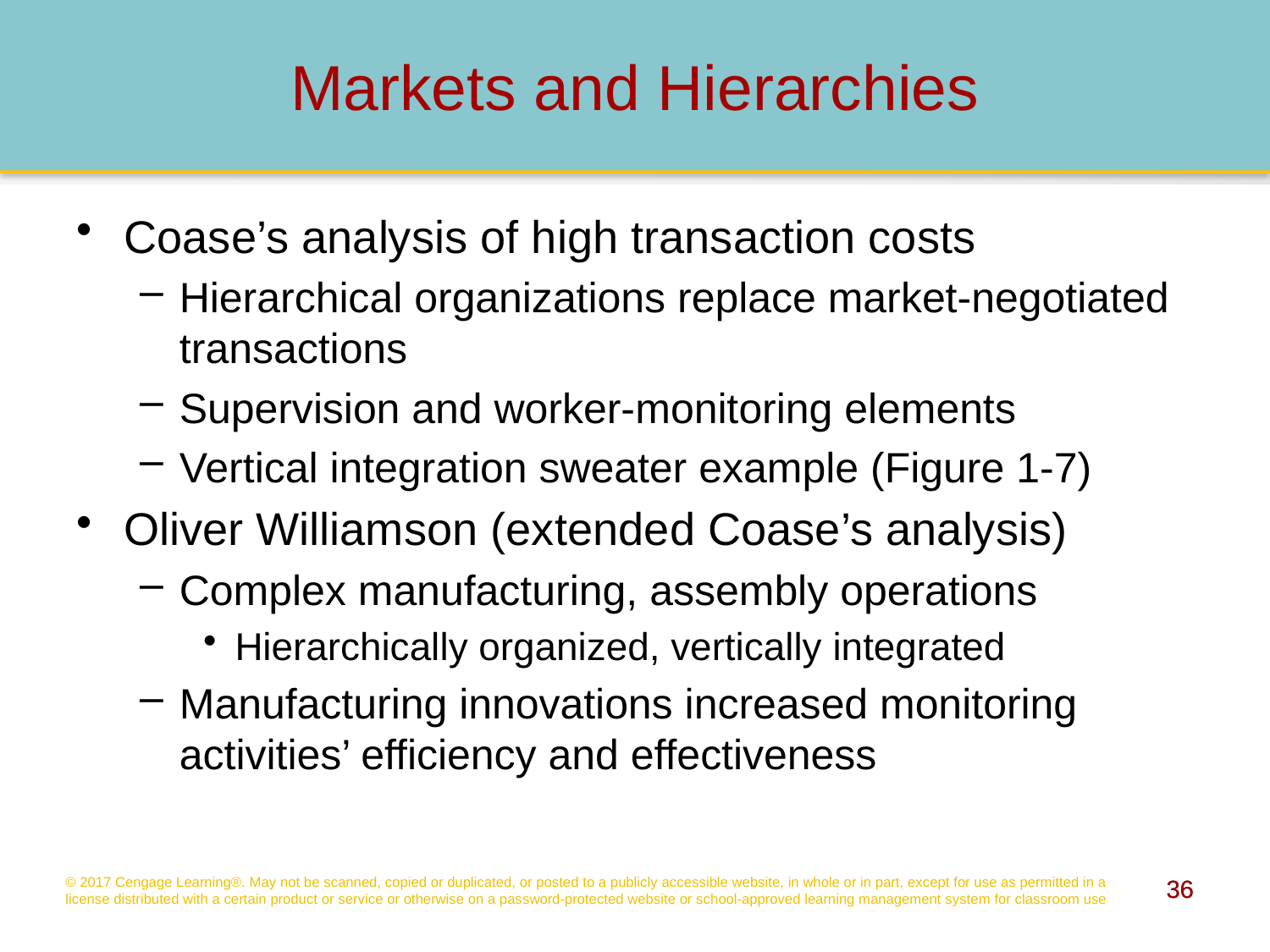

# Markets and Hierarchies
Coase’s analysis of high transaction costs
Hierarchical organizations replace market-negotiated transactions
Supervision and worker-monitoring elements
Vertical integration sweater example (Figure 1-7)
Oliver Williamson (extended Coase’s analysis)
Complex manufacturing, assembly operations
Hierarchically organized, vertically integrated
Manufacturing innovations increased monitoring activities’ efficiency and effectiveness
© 2017 Cengage Learning®. May not be scanned, copied or duplicated, or posted to a publicly accessible website, in whole or in part, except for use as permitted in a license distributed with a certain product or service or otherwise on a password-protected website or school-approved learning management system for classroom use
36
36